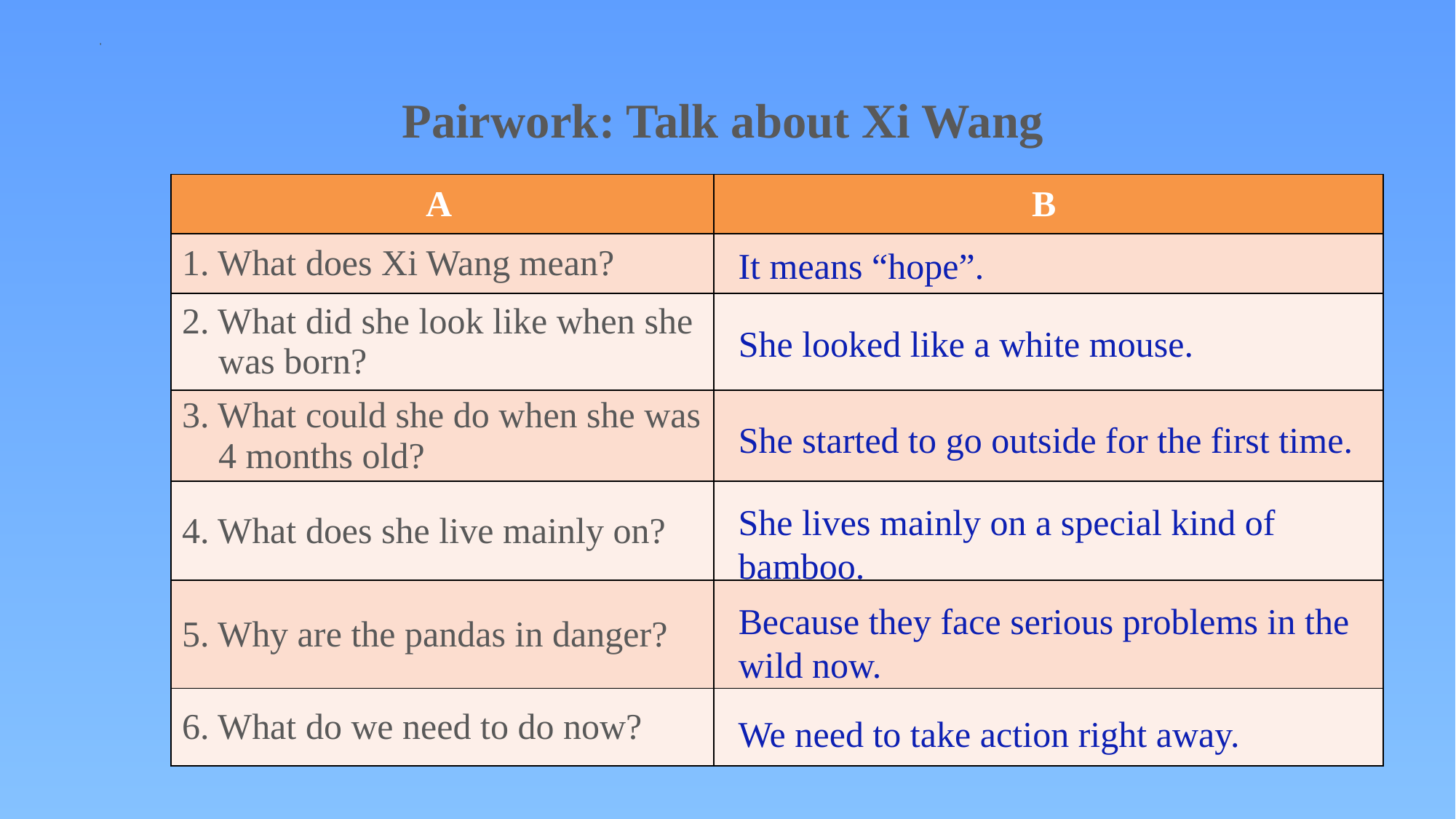

Pairwork: Talk about Xi Wang
| A | B |  |
| --- | --- | --- |
| 1. What does Xi Wang mean? |  |  |
| 2. What did she look like when she was born? |  |  |
| 3. What could she do when she was 4 months old? |  |  |
| 4. What does she live mainly on? |  |  |
| 5. Why are the pandas in danger? |  |  |
| 6. What do we need to do now? |  |  |
It means “hope”.
She looked like a white mouse.
She started to go outside for the first time.
She lives mainly on a special kind of bamboo.
Because they face serious problems in the wild now.
We need to take action right away.